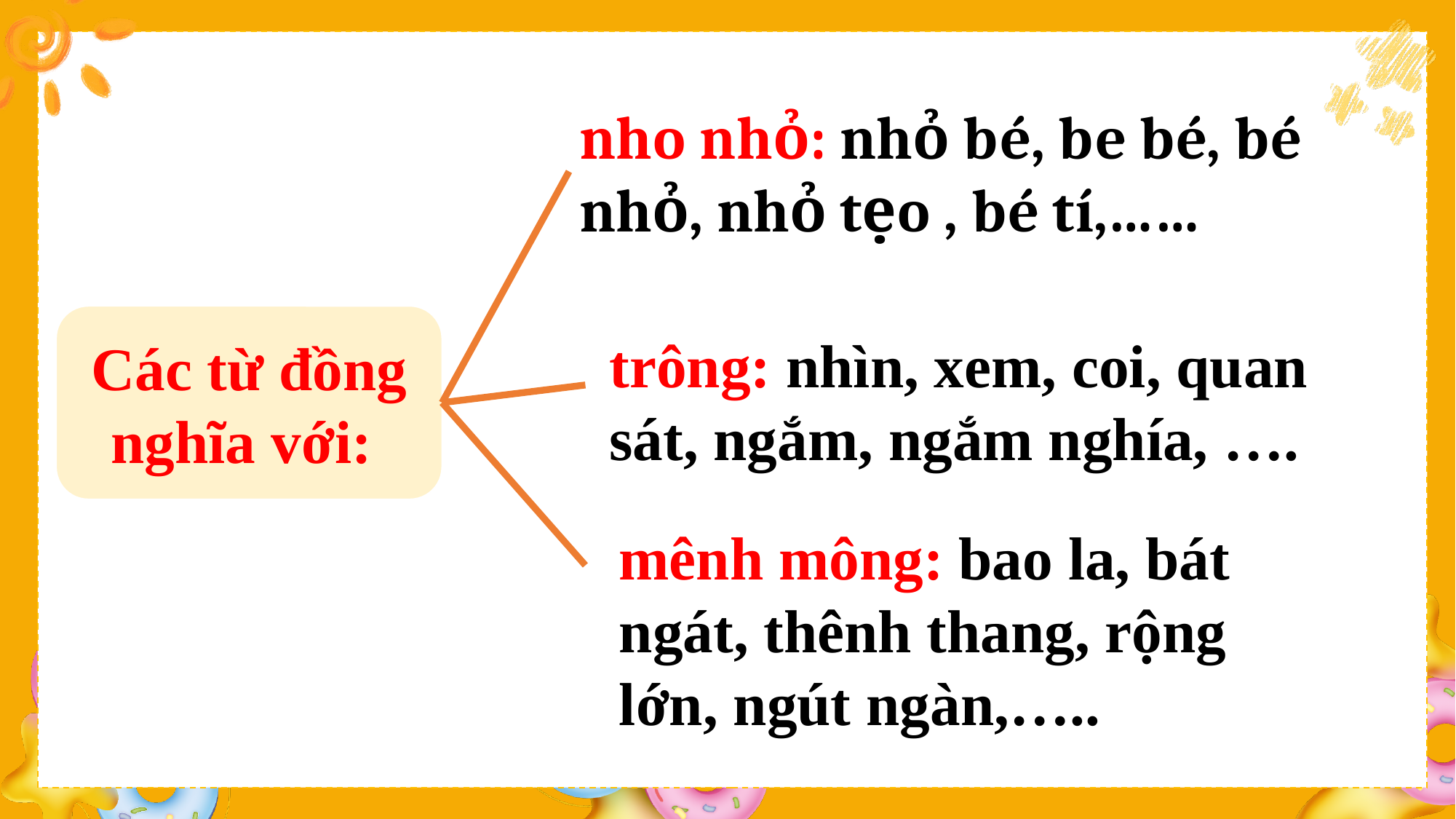

nho nhỏ: nhỏ bé, be bé, bé nhỏ, nhỏ tẹo , bé tí,……
Các từ đồng nghĩa với:
trông: nhìn, xem, coi, quan sát, ngắm, ngắm nghía, ….
mênh mông: bao la, bát ngát, thênh thang, rộng lớn, ngút ngàn,…..